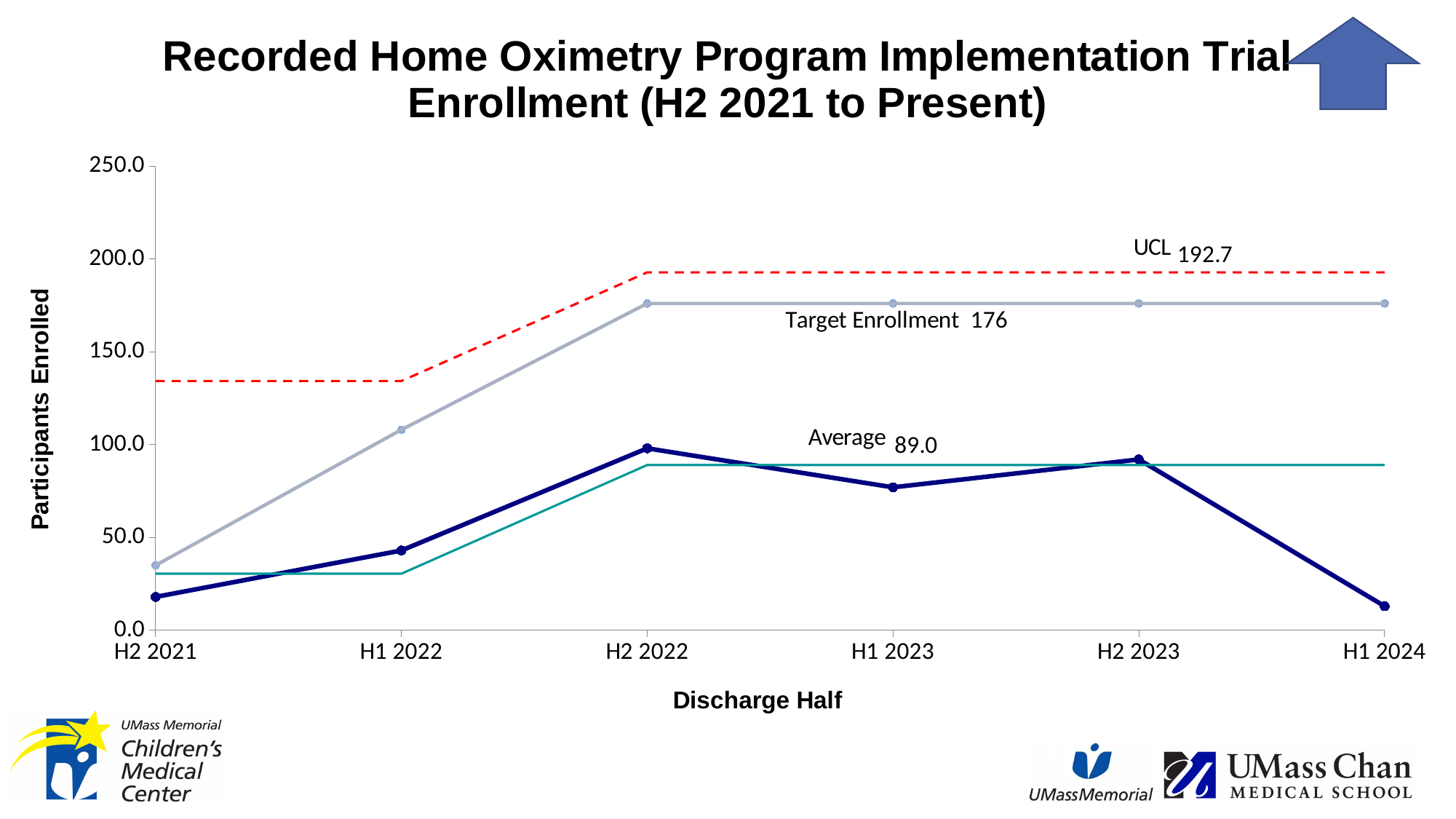

### Chart: Recorded Home Oximetry Program Implementation Trial Enrollment (H2 2021 to Present)

| Category | Total | UCL |  +2 Sigma |  +1 Sigma | Average |  -1 Sigma |  -2 Sigma | LCL |  |  |
|---|---|---|---|---|---|---|---|---|---|---|
| H2 2021 | 18.0 | 134.24 | 99.66 | 65.08 | 30.5 | -4.079999999999998 | -38.66 | -73.24000000000001 | 35.0 | 35.0 |
| H1 2022 | 43.0 | 134.24 | 99.66 | 65.08 | 30.5 | -4.079999999999998 | -38.66 | -73.24000000000001 | 108.0 | 108.0 |
| H2 2022 | 98.0 | 192.74 | 158.16 | 123.58 | 89.0 | 54.42 | 19.840000000000003 | -14.740000000000009 | 176.0 | 176.0 |
| H1 2023 | 77.0 | 192.74 | 158.16 | 123.58 | 89.0 | 54.42 | 19.840000000000003 | -14.740000000000009 | 176.0 | 176.0 |
| H2 2023 | 92.0 | 192.74 | 158.16 | 123.58 | 89.0 | 54.42 | 19.840000000000003 | -14.740000000000009 | 176.0 | 176.0 |
| H1 2024 | 13.0 | 192.74 | 158.16 | 123.58 | 89.0 | 54.42 | 19.840000000000003 | -14.740000000000009 | 176.0 | 176.0 |
Goal